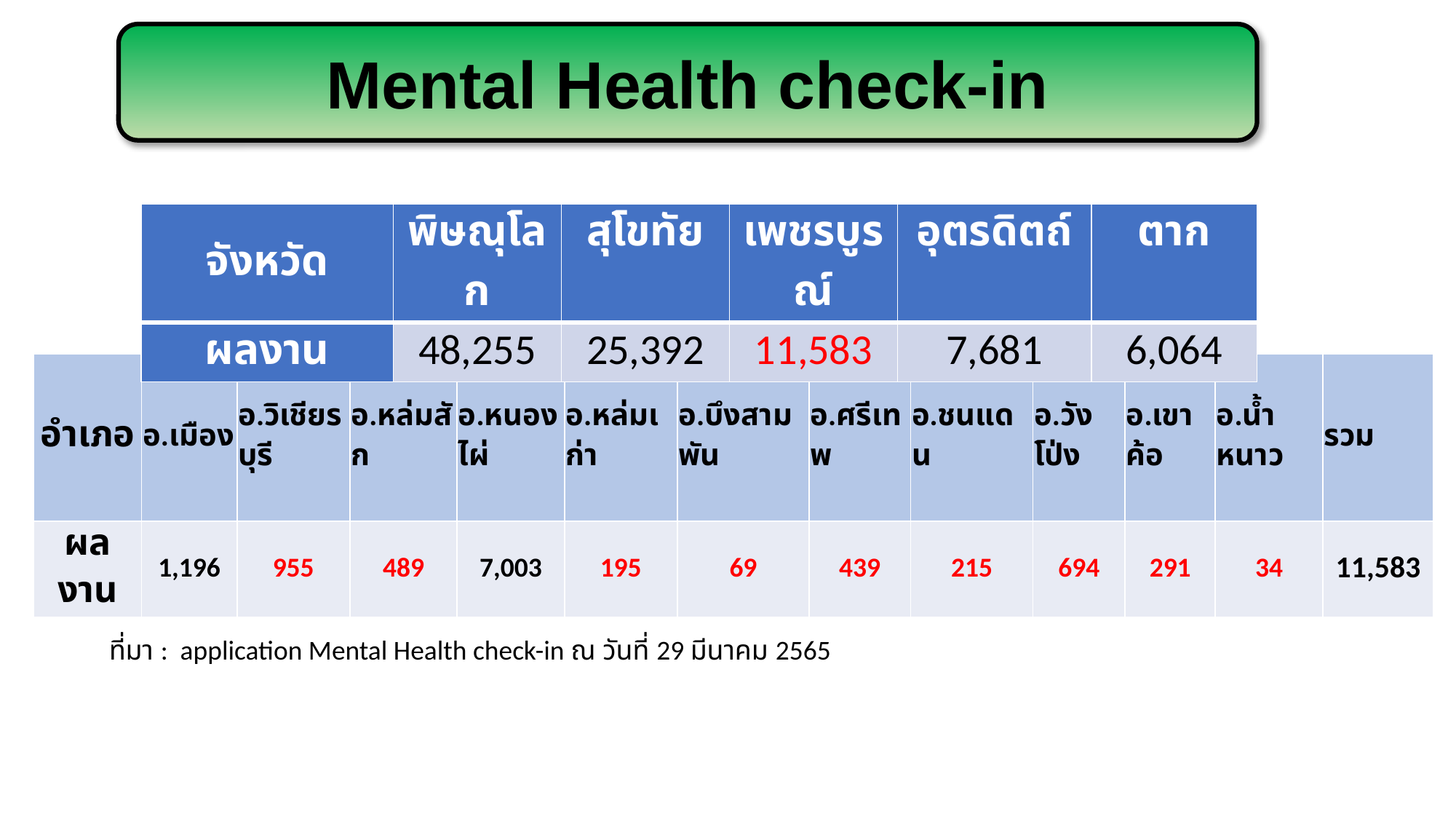

Mental Health check-in
| จังหวัด | พิษณุโลก | สุโขทัย | เพชรบูรณ์ | อุตรดิตถ์ | ตาก |
| --- | --- | --- | --- | --- | --- |
| ผลงาน | 48,255 | 25,392 | 11,583 | 7,681 | 6,064 |
| อำเภอ | อ.เมือง | อ.วิเชียรบุรี | อ.หล่มสัก | อ.หนองไผ่ | อ.หล่มเก่า | อ.บึงสามพัน | อ.ศรีเทพ | อ.ชนแดน | อ.วังโป่ง | อ.เขาค้อ | อ.น้ำหนาว | รวม |
| --- | --- | --- | --- | --- | --- | --- | --- | --- | --- | --- | --- | --- |
| ผลงาน | 1,196 | 955 | 489 | 7,003 | 195 | 69 | 439 | 215 | 694 | 291 | 34 | 11,583 |
 ที่มา :  application Mental Health check-in ณ วันที่ 29 มีนาคม 2565